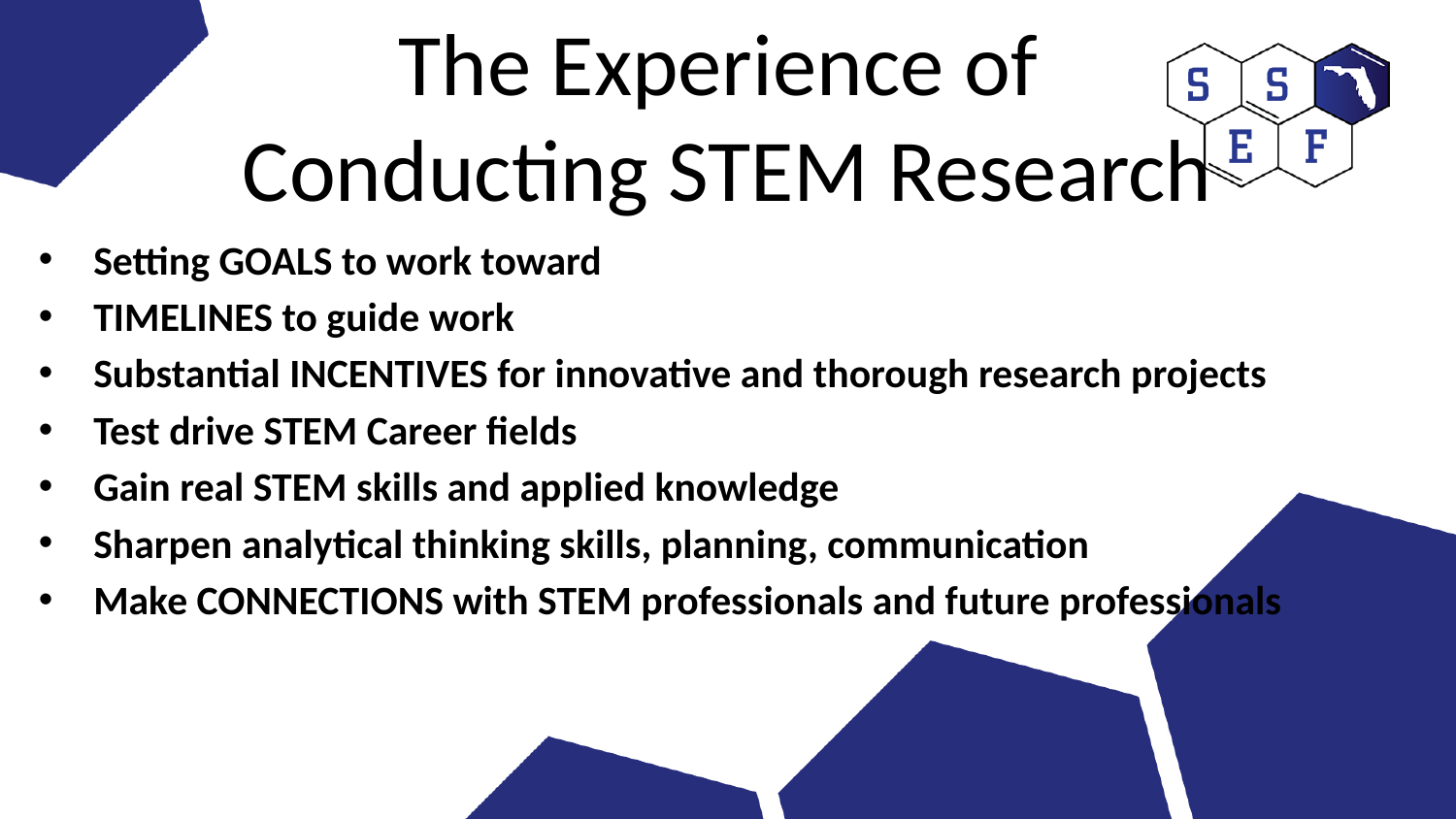

# The Experience of Conducting STEM Research
Setting GOALS to work toward
TIMELINES to guide work
Substantial INCENTIVES for innovative and thorough research projects
Test drive STEM Career fields
Gain real STEM skills and applied knowledge
Sharpen analytical thinking skills, planning, communication
Make CONNECTIONS with STEM professionals and future professionals